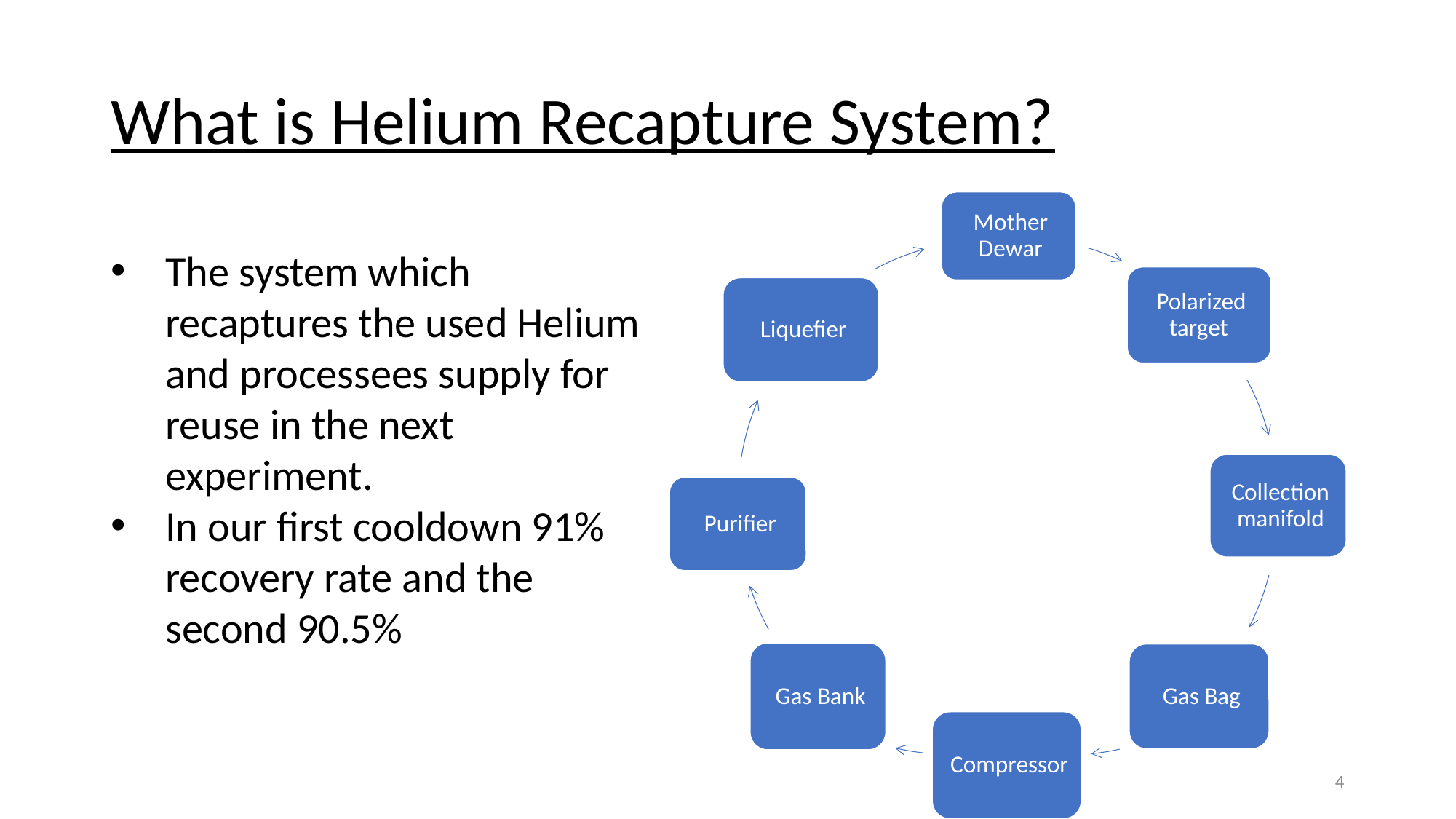

# What is Helium Recapture System?
Mother Dewar
Polarized target
Collection manifold
Gas Bag
Compressor
Gas Bank
Purifier
Liquefier
The system which recaptures the used Helium and processees supply for  reuse in the next experiment.
In our first cooldown 91% recovery rate and the second 90.5%
4